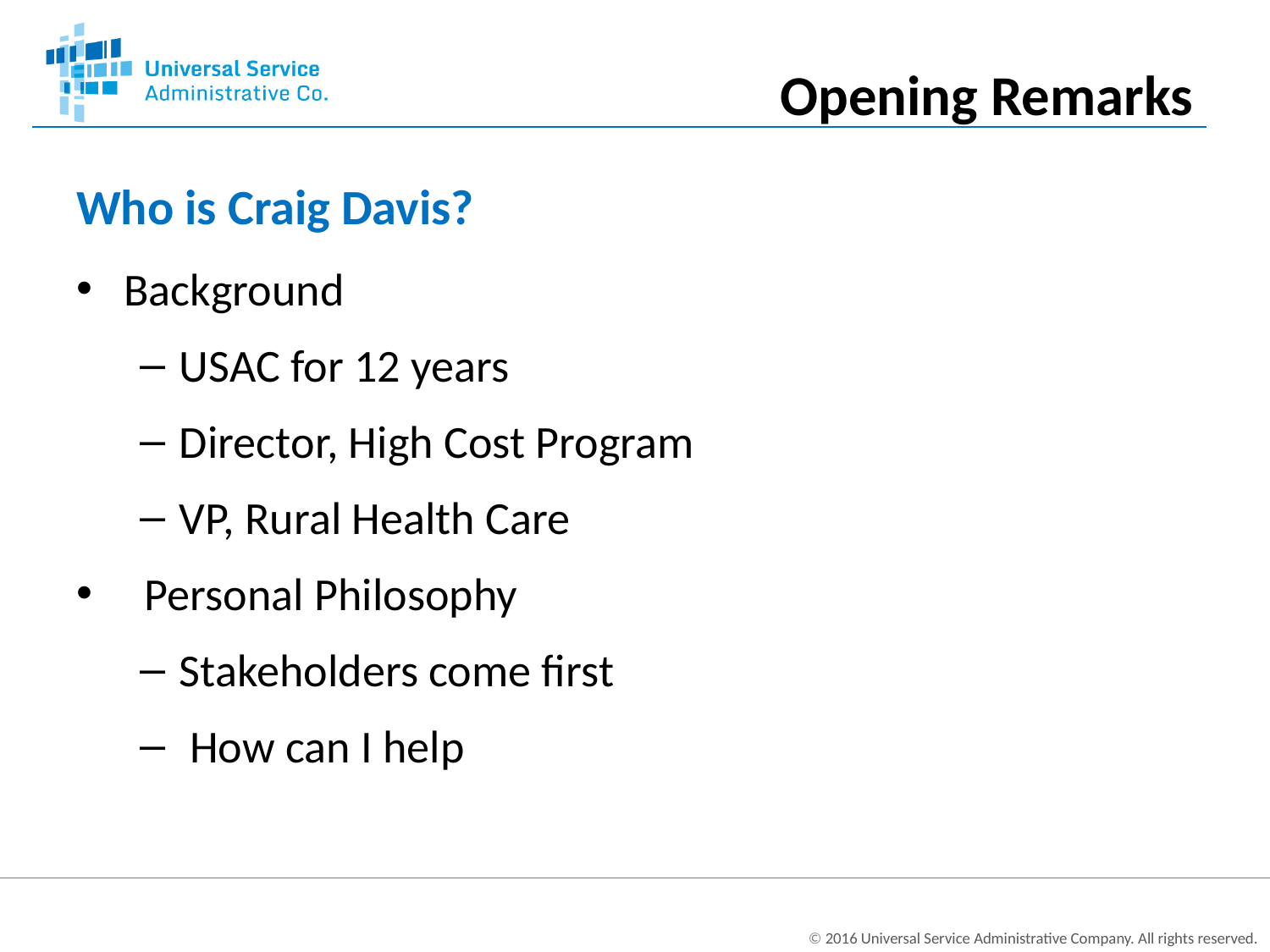

Opening Remarks
# Who is Craig Davis?
Background
USAC for 12 years
Director, High Cost Program
VP, Rural Health Care
  Personal Philosophy
Stakeholders come first
 How can I help